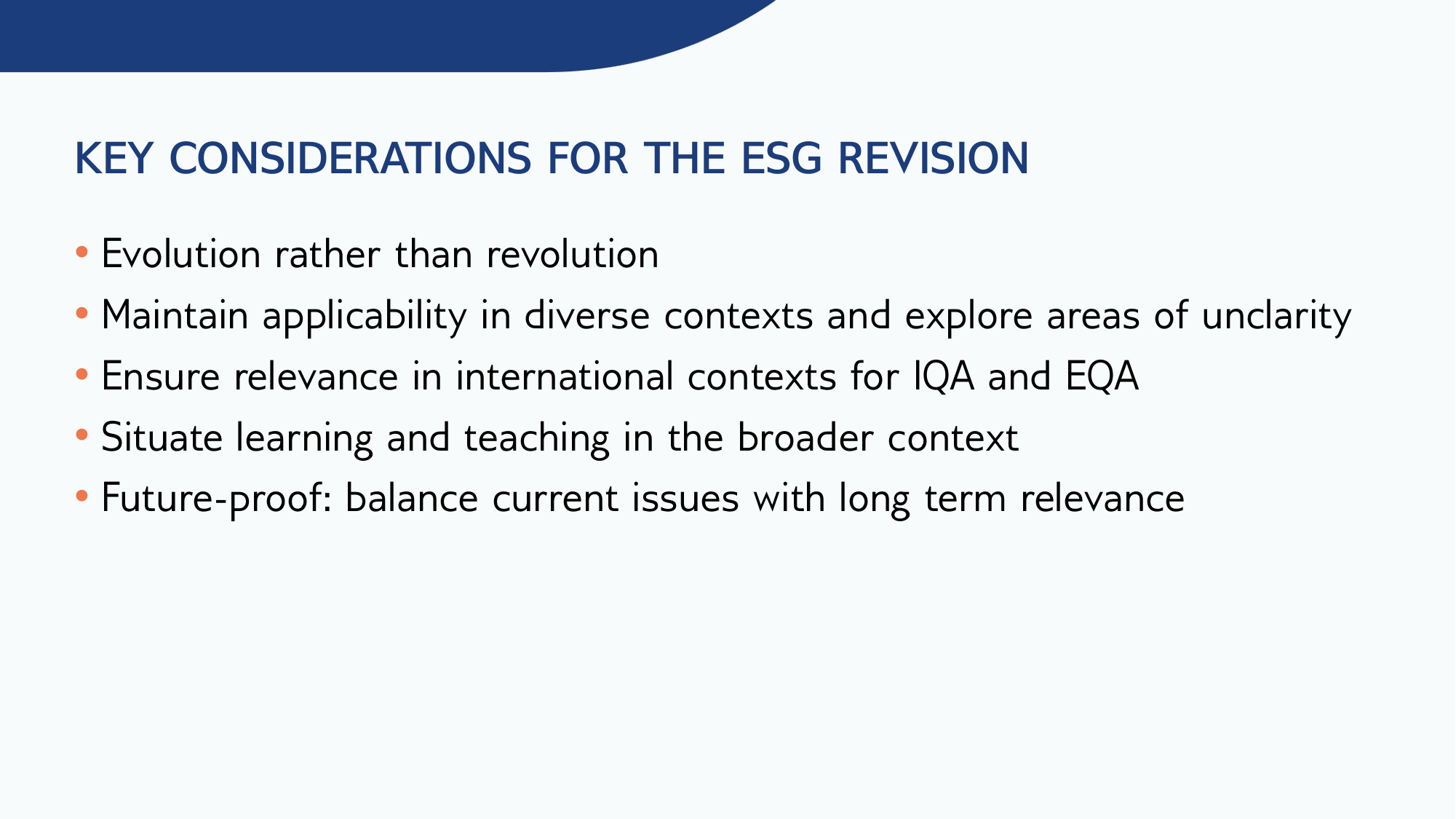

# Key considerations for the ESG revision
Evolution rather than revolution
Maintain applicability in diverse contexts and explore areas of unclarity
Ensure relevance in international contexts for IQA and EQA
Situate learning and teaching in the broader context
Future-proof: balance current issues with long term relevance